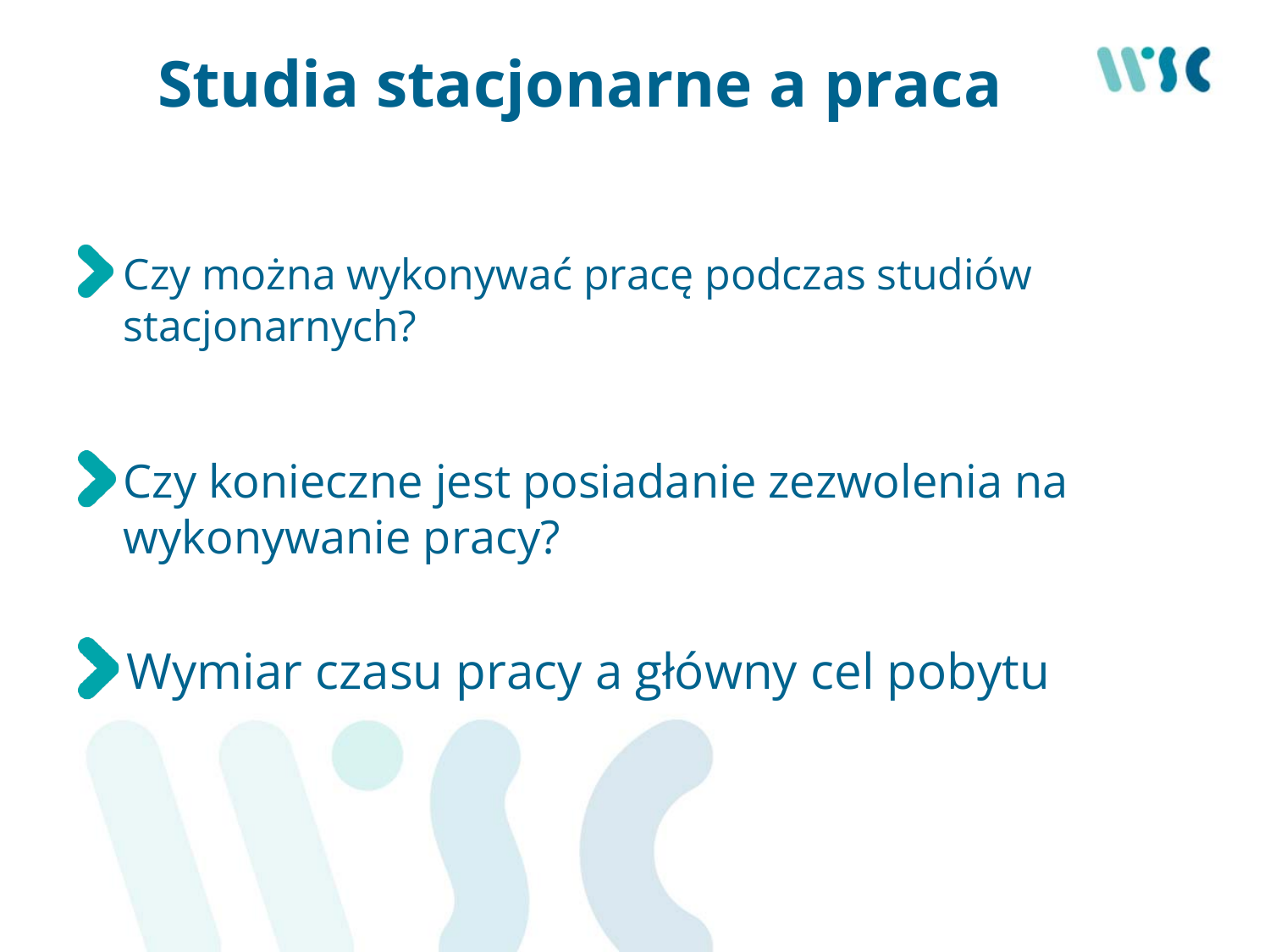

# Studia stacjonarne a praca
Czy można wykonywać pracę podczas studiów stacjonarnych?

Czy konieczne jest posiadanie zezwolenia na wykonywanie pracy?

Wymiar czasu pracy a główny cel pobytu